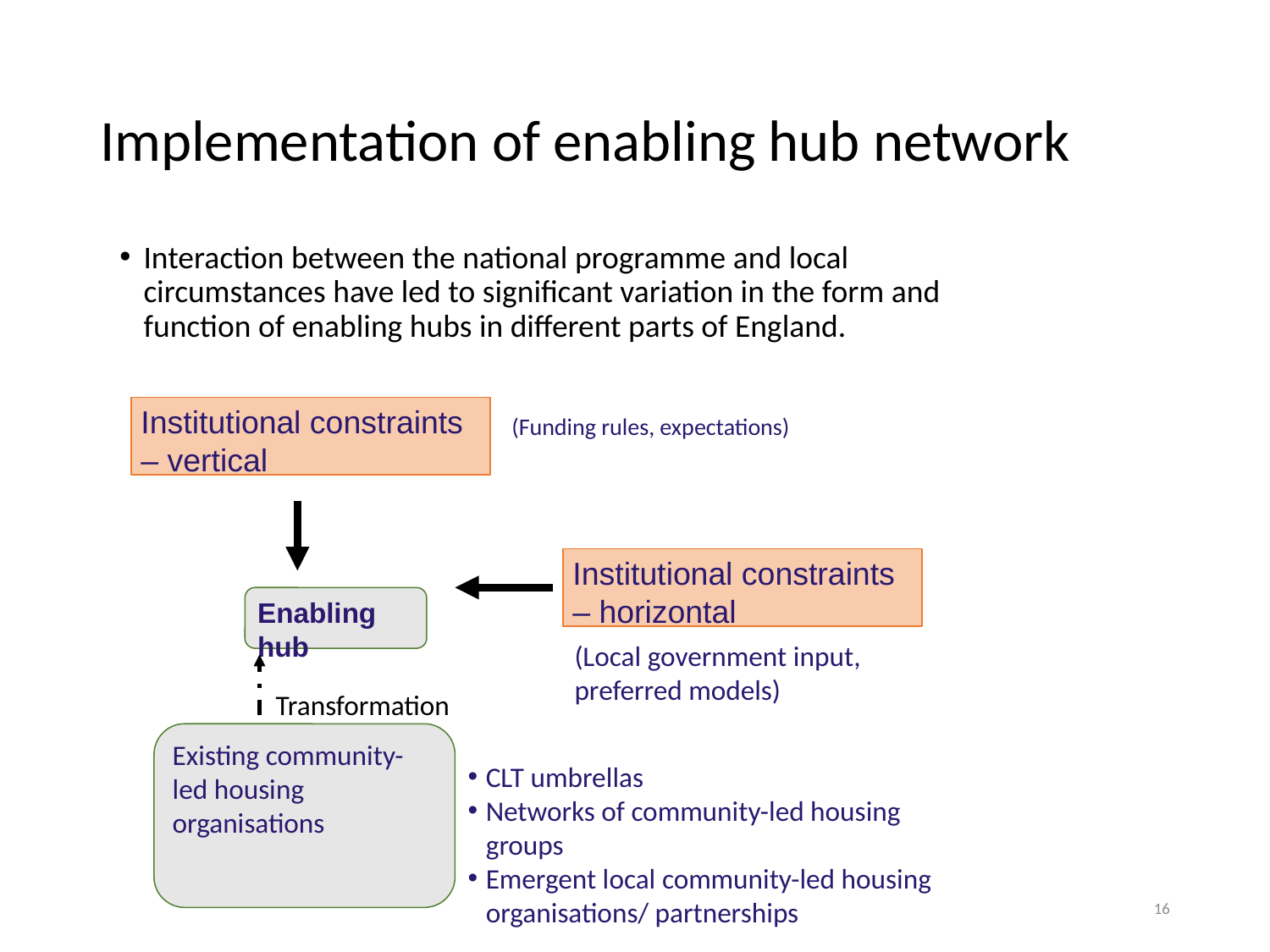

# Implementation of enabling hub network
Interaction between the national programme and local circumstances have led to significant variation in the form and function of enabling hubs in different parts of England.
Institutional constraints – vertical
(Funding rules, expectations)
Institutional constraints – horizontal
Enabling hub
(Local government input, preferred models)
Transformation
Existing community-led housing organisations
CLT umbrellas
Networks of community-led housing groups
Emergent local community-led housing organisations/ partnerships
16